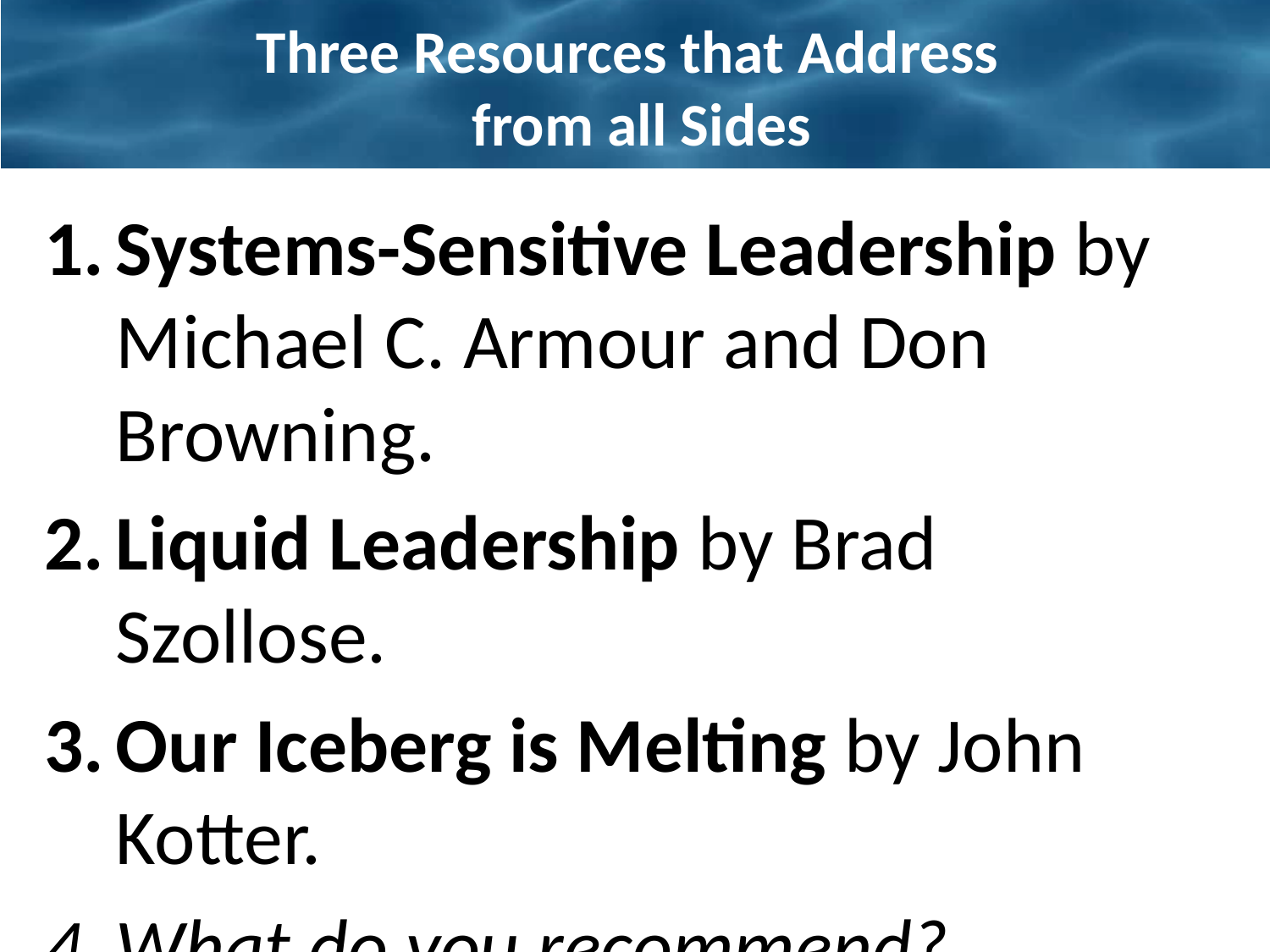

# Three Resources that Address from all Sides
Systems-Sensitive Leadership by Michael C. Armour and Don Browning.
Liquid Leadership by Brad Szollose.
Our Iceberg is Melting by John Kotter.
What do you recommend?